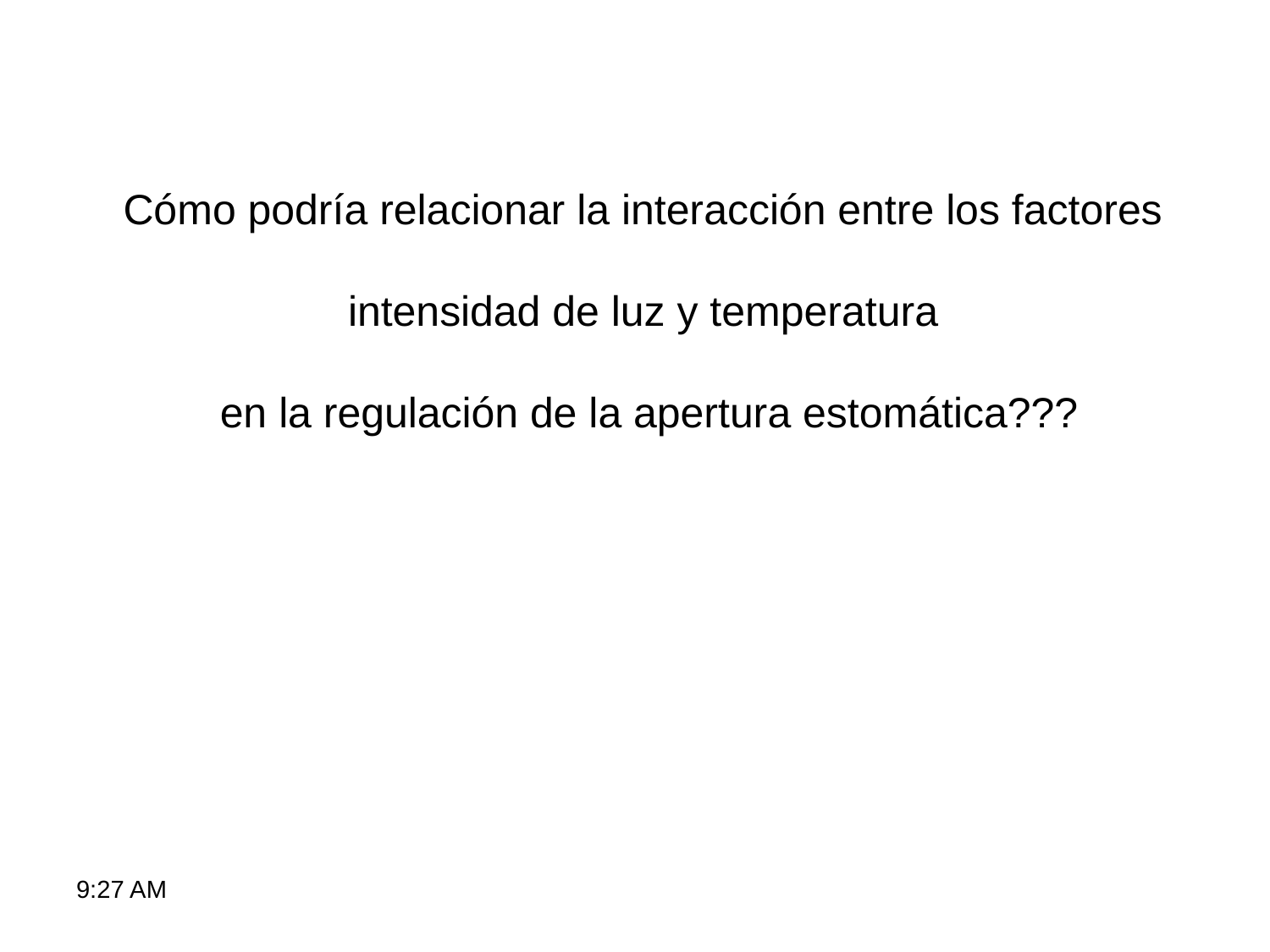

Cómo podría relacionar la interacción entre los factores

intensidad de luz y temperatura

en la regulación de la apertura estomática???
9:27 AM